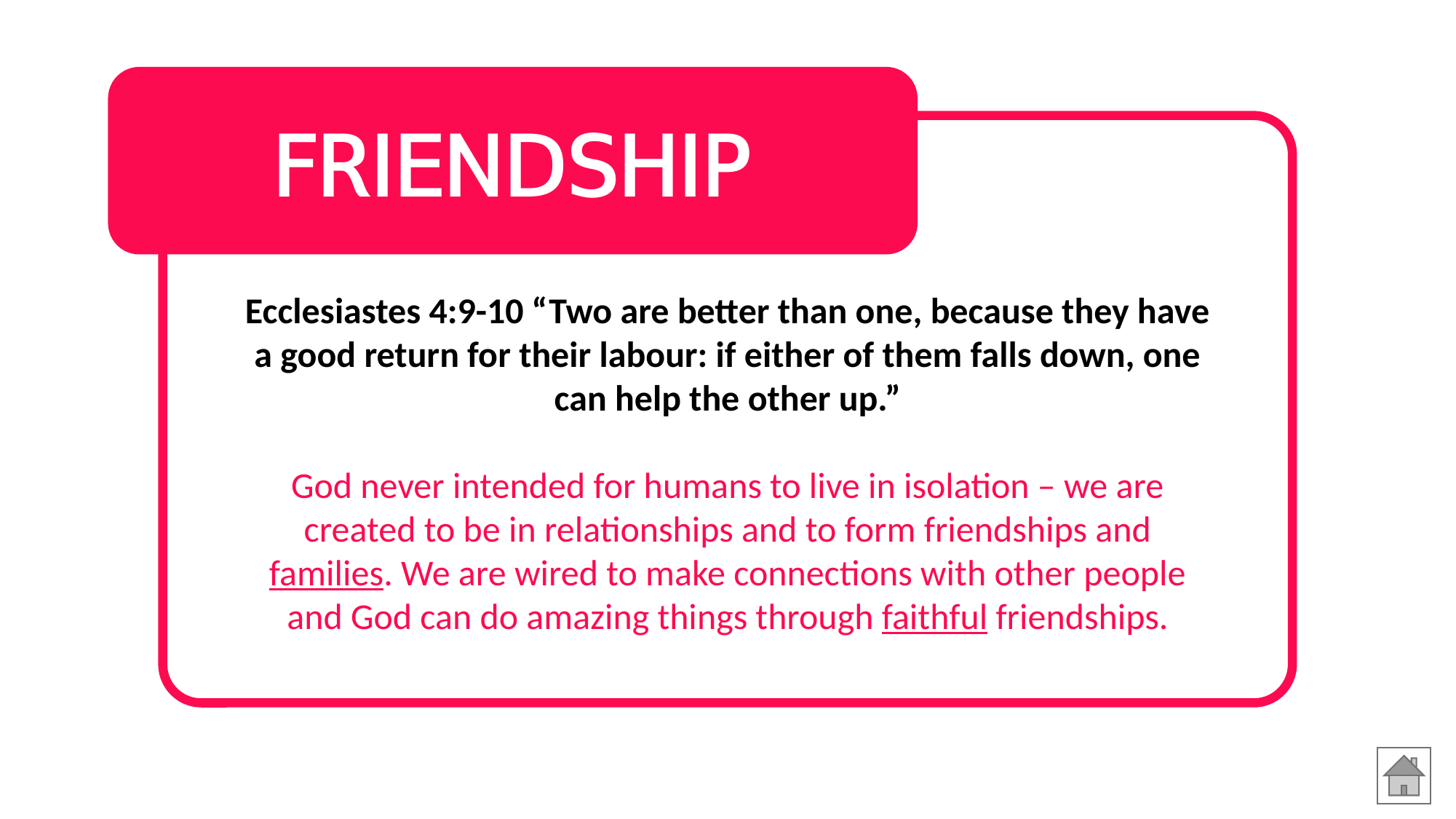

FRIENDSHIP

Ecclesiastes 4:9-10 “Two are better than one, because they have a good return for their labour: if either of them falls down, one can help the other up.”

God never intended for humans to live in isolation – we are created to be in relationships and to form friendships and families. We are wired to make connections with other people and God can do amazing things through faithful friendships.